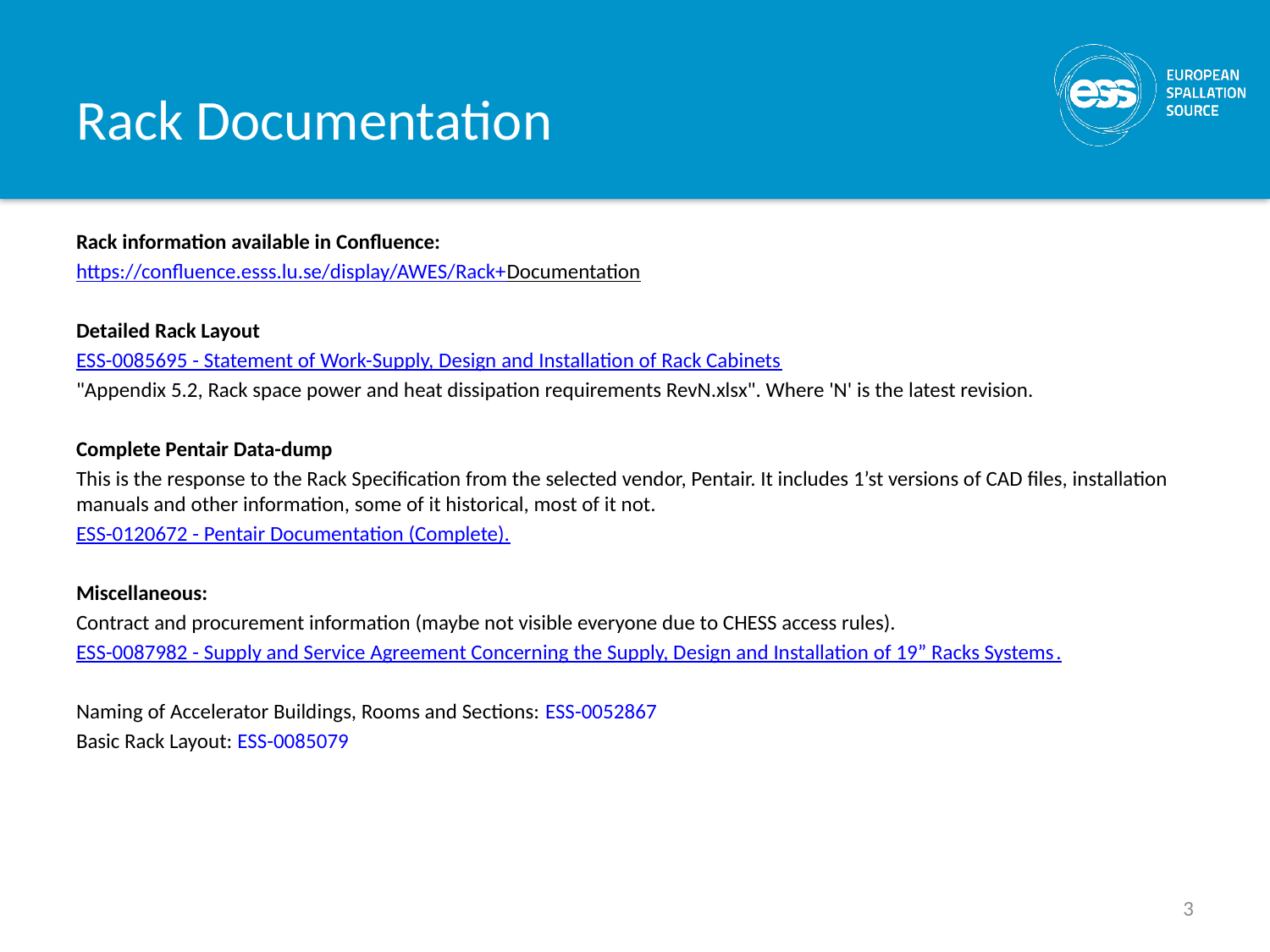

# Rack Documentation
Rack information available in Confluence:
https://confluence.esss.lu.se/display/AWES/Rack+Documentation

Detailed Rack Layout
ESS-0085695 - Statement of Work-Supply, Design and Installation of Rack Cabinets
"Appendix 5.2, Rack space power and heat dissipation requirements RevN.xlsx". Where 'N' is the latest revision.

Complete Pentair Data-dump
This is the response to the Rack Specification from the selected vendor, Pentair. It includes 1’st versions of CAD files, installation manuals and other information, some of it historical, most of it not.
ESS-0120672 - Pentair Documentation (Complete).

Miscellaneous:
Contract and procurement information (maybe not visible everyone due to CHESS access rules).
ESS-0087982 - Supply and Service Agreement Concerning the Supply, Design and Installation of 19” Racks Systems.

Naming of Accelerator Buildings, Rooms and Sections: ESS-0052867
Basic Rack Layout: ESS-0085079

3